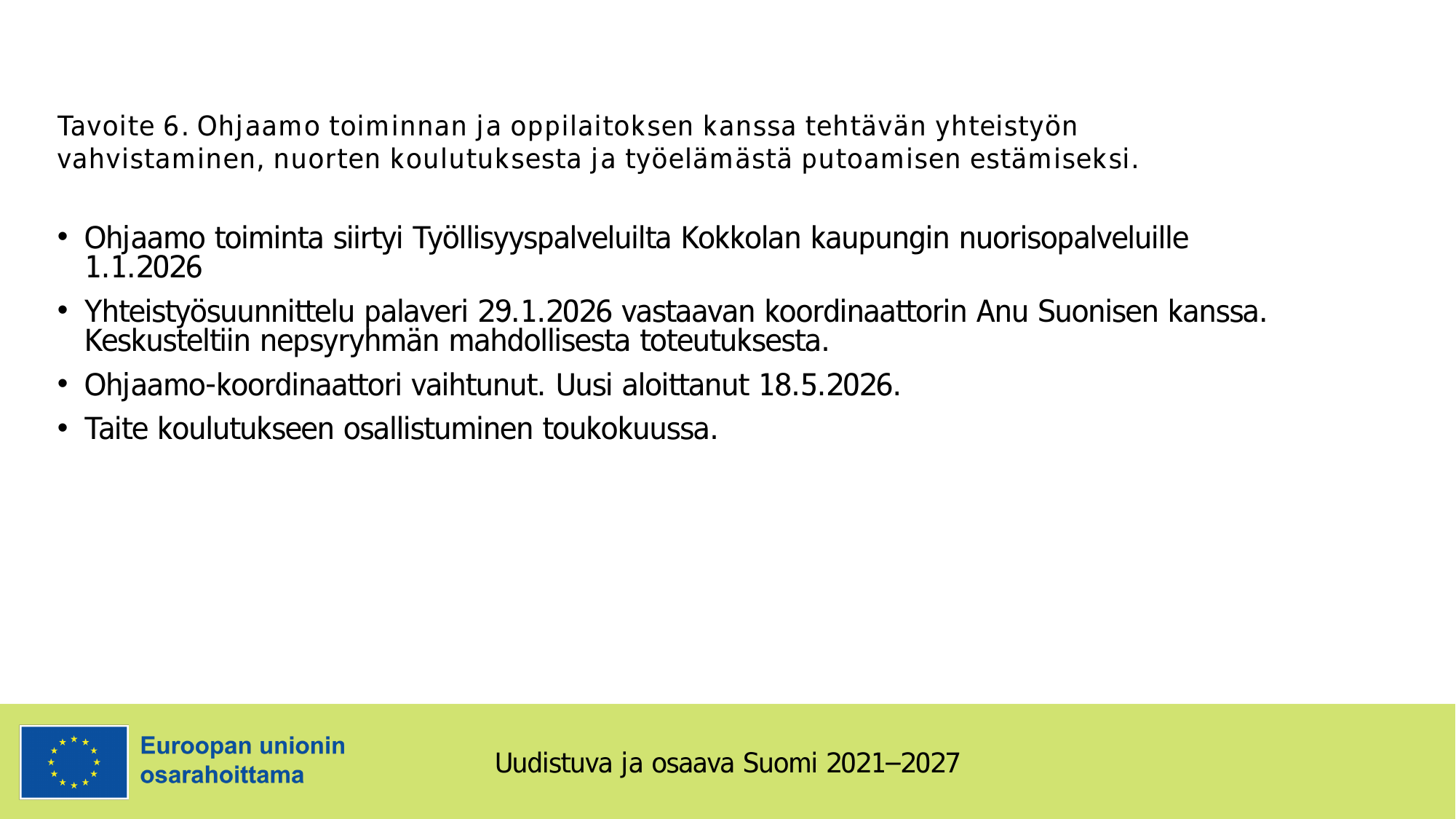

# Tavoite 6. Ohjaamo toiminnan ja oppilaitoksen kanssa tehtävän yhteistyön vahvistaminen, nuorten koulutuksesta ja työelämästä putoamisen estämiseksi.

Ohjaamo toiminta siirtyi Työllisyyspalveluilta Kokkolan kaupungin nuorisopalveluille 1.1.2026
Yhteistyösuunnittelu palaveri 29.1.2026 vastaavan koordinaattorin Anu Suonisen kanssa. Keskusteltiin nepsyryhmän mahdollisesta toteutuksesta.
Ohjaamo-koordinaattori vaihtunut. Uusi aloittanut 18.5.2026.
Taite koulutukseen osallistuminen toukokuussa.